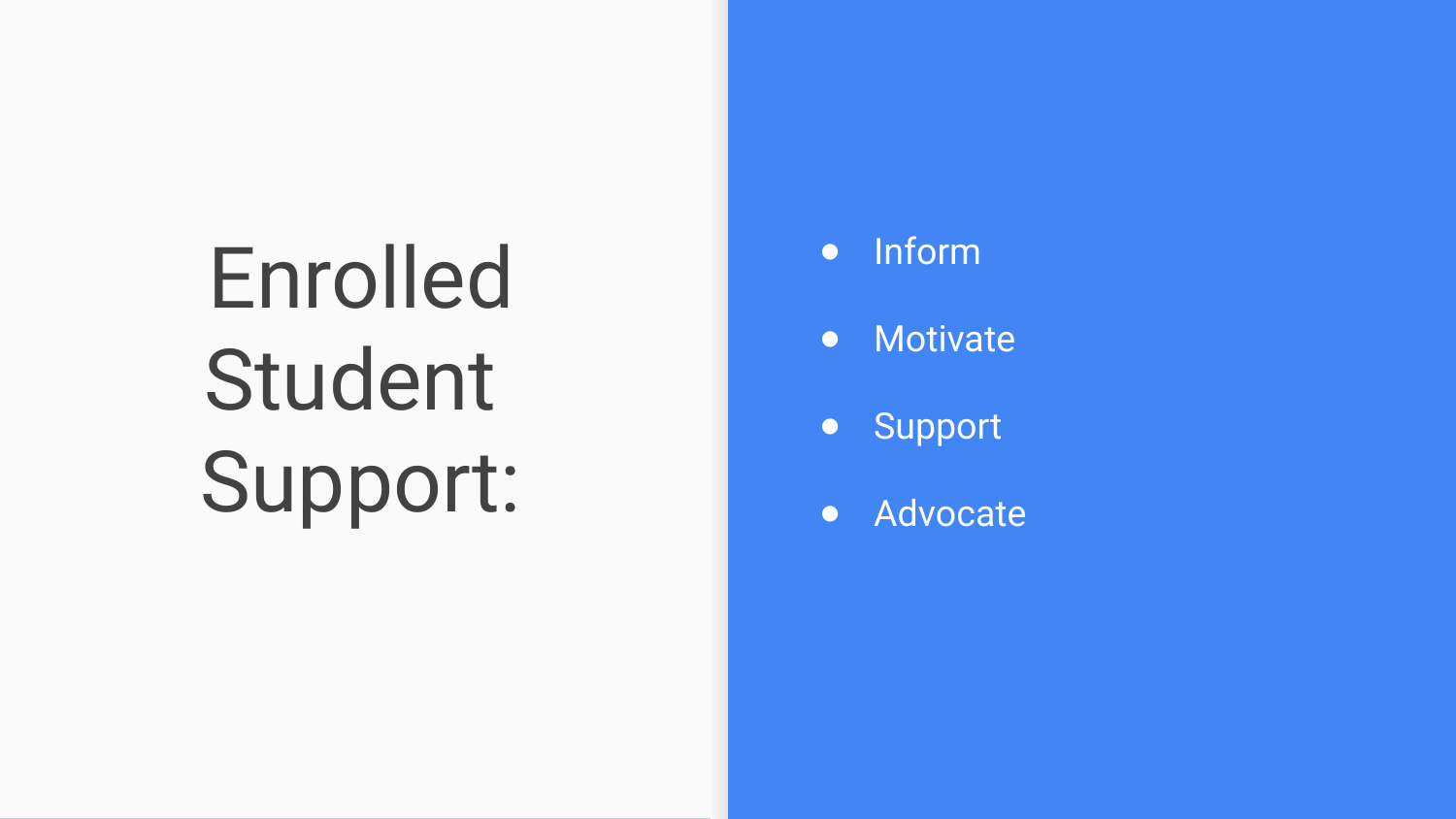

Inform
Motivate
Support
Advocate

# Enrolled Student Support: